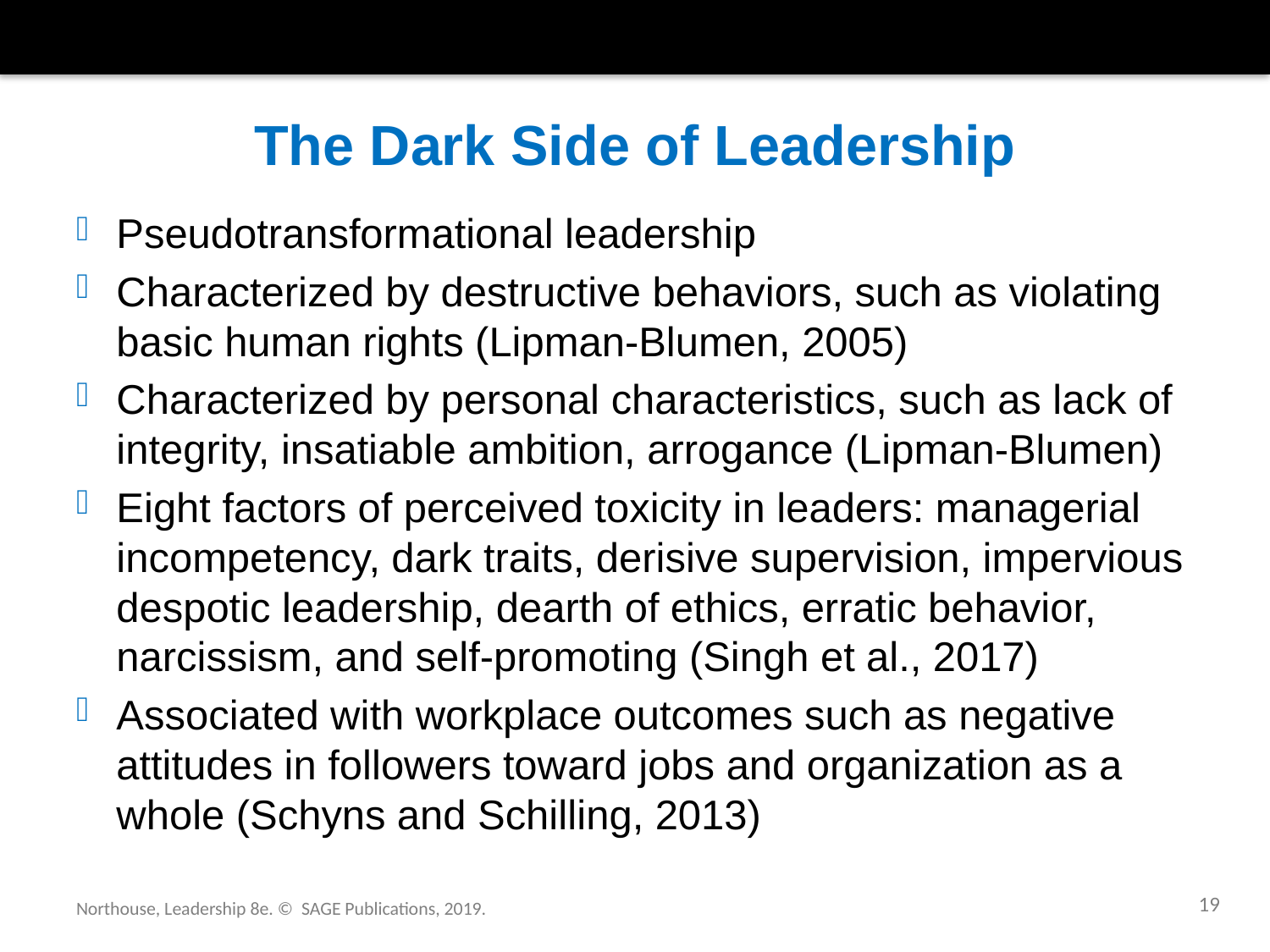

# The Dark Side of Leadership
Pseudotransformational leadership
Characterized by destructive behaviors, such as violating basic human rights (Lipman-Blumen, 2005)
Characterized by personal characteristics, such as lack of integrity, insatiable ambition, arrogance (Lipman-Blumen)
Eight factors of perceived toxicity in leaders: managerial incompetency, dark traits, derisive supervision, impervious despotic leadership, dearth of ethics, erratic behavior, narcissism, and self-promoting (Singh et al., 2017)
Associated with workplace outcomes such as negative attitudes in followers toward jobs and organization as a whole (Schyns and Schilling, 2013)
19
Northouse, Leadership 8e. ©  SAGE Publications, 2019.